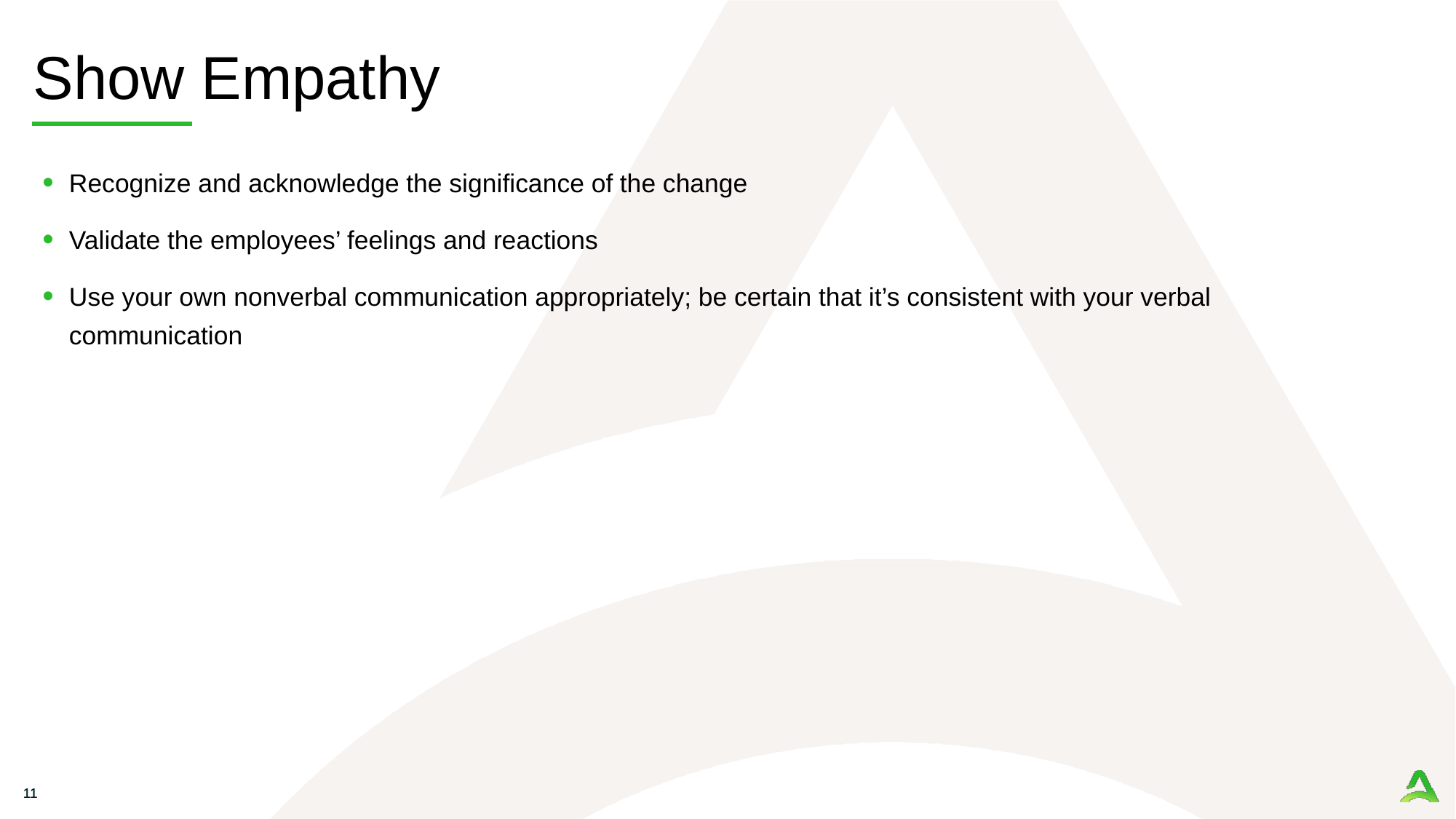

# Show Empathy
Recognize and acknowledge the significance of the change
Validate the employees’ feelings and reactions
Use your own nonverbal communication appropriately; be certain that it’s consistent with your verbal communication